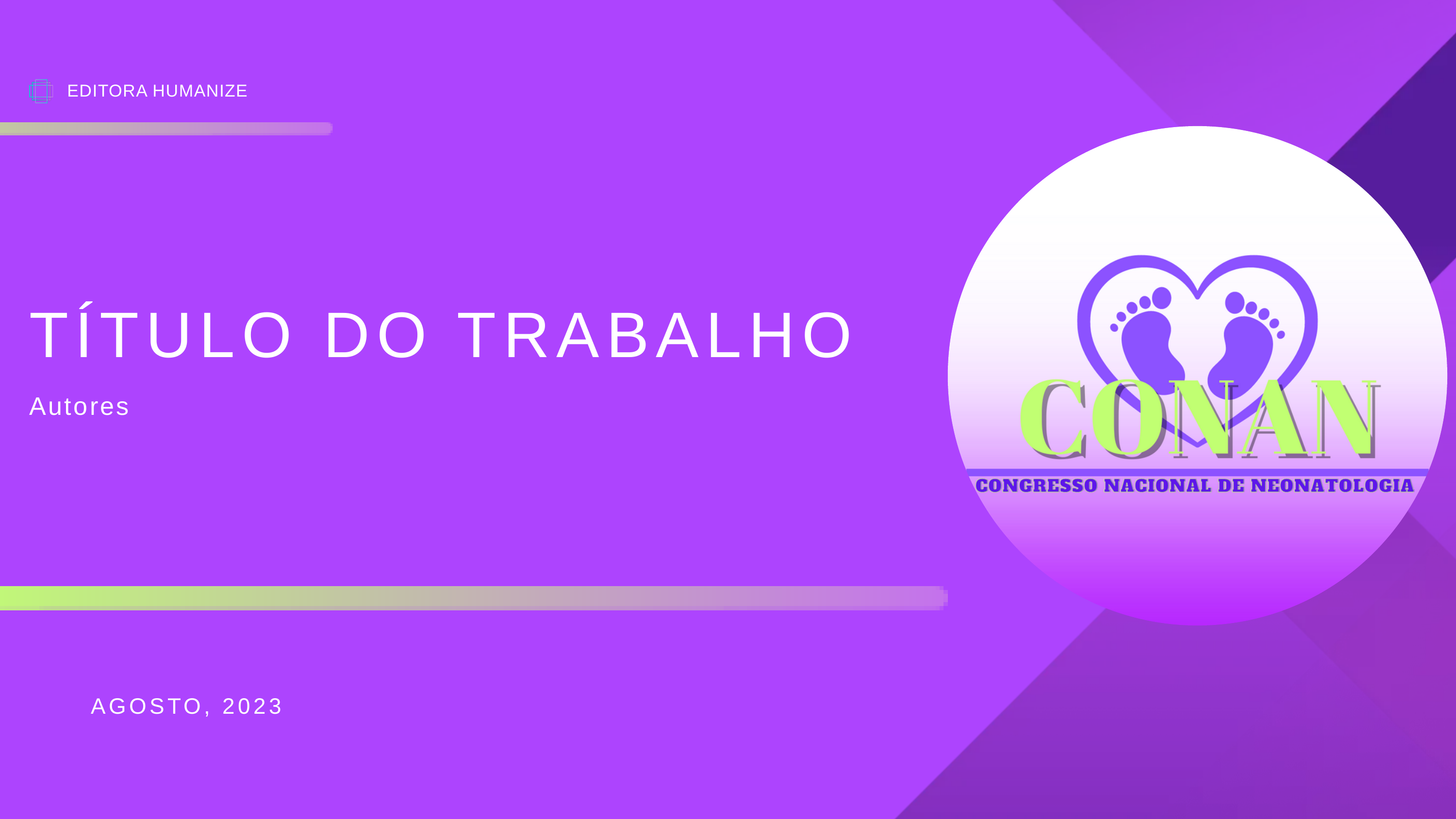

EDITORA HUMANIZE

TÍTULO DO TRABALHO
Autores

AGOSTO, 2023